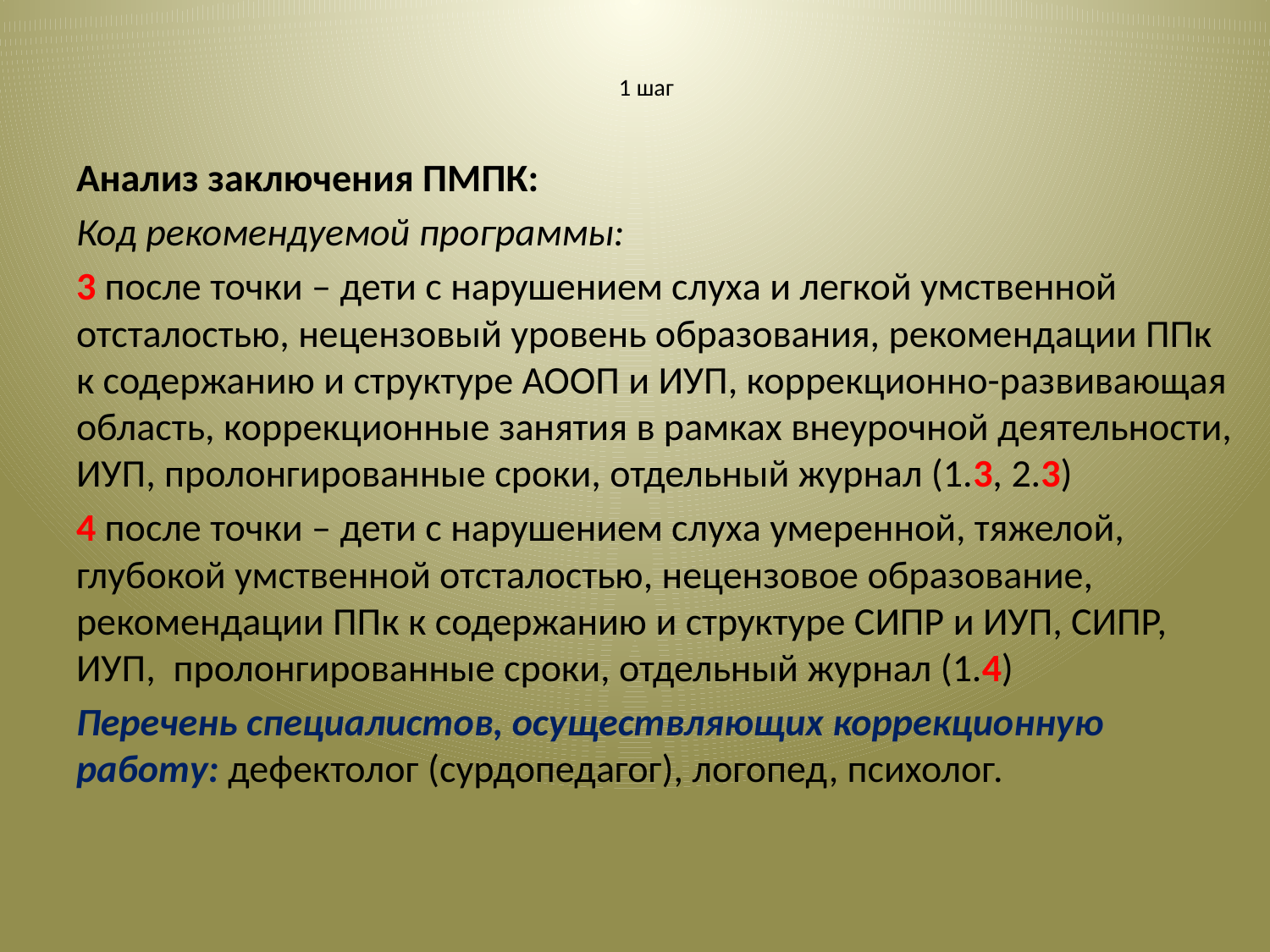

# 1 шаг
Анализ заключения ПМПК:
Код рекомендуемой программы:
3 после точки – дети с нарушением слуха и легкой умственной отсталостью, нецензовый уровень образования, рекомендации ППк к содержанию и структуре АООП и ИУП, коррекционно-развивающая область, коррекционные занятия в рамках внеурочной деятельности, ИУП, пролонгированные сроки, отдельный журнал (1.3, 2.3)
4 после точки – дети с нарушением слуха умеренной, тяжелой, глубокой умственной отсталостью, нецензовое образование, рекомендации ППк к содержанию и структуре СИПР и ИУП, СИПР, ИУП,  пролонгированные сроки, отдельный журнал (1.4)
Перечень специалистов, осуществляющих коррекционную работу: дефектолог (сурдопедагог), логопед, психолог.